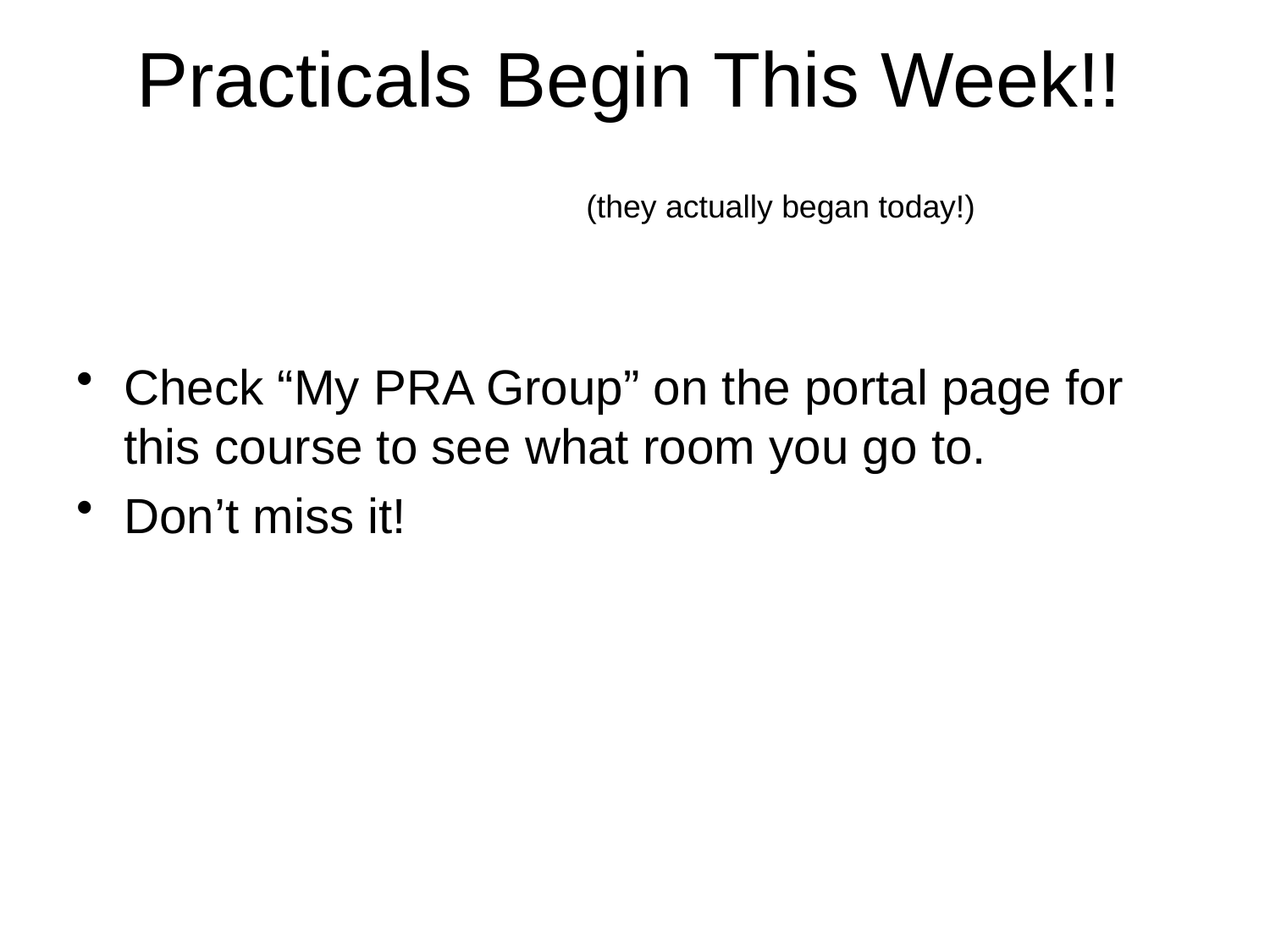

# Practicals Begin This Week!!
(they actually began today!)
Check “My PRA Group” on the portal page for this course to see what room you go to.
Don’t miss it!